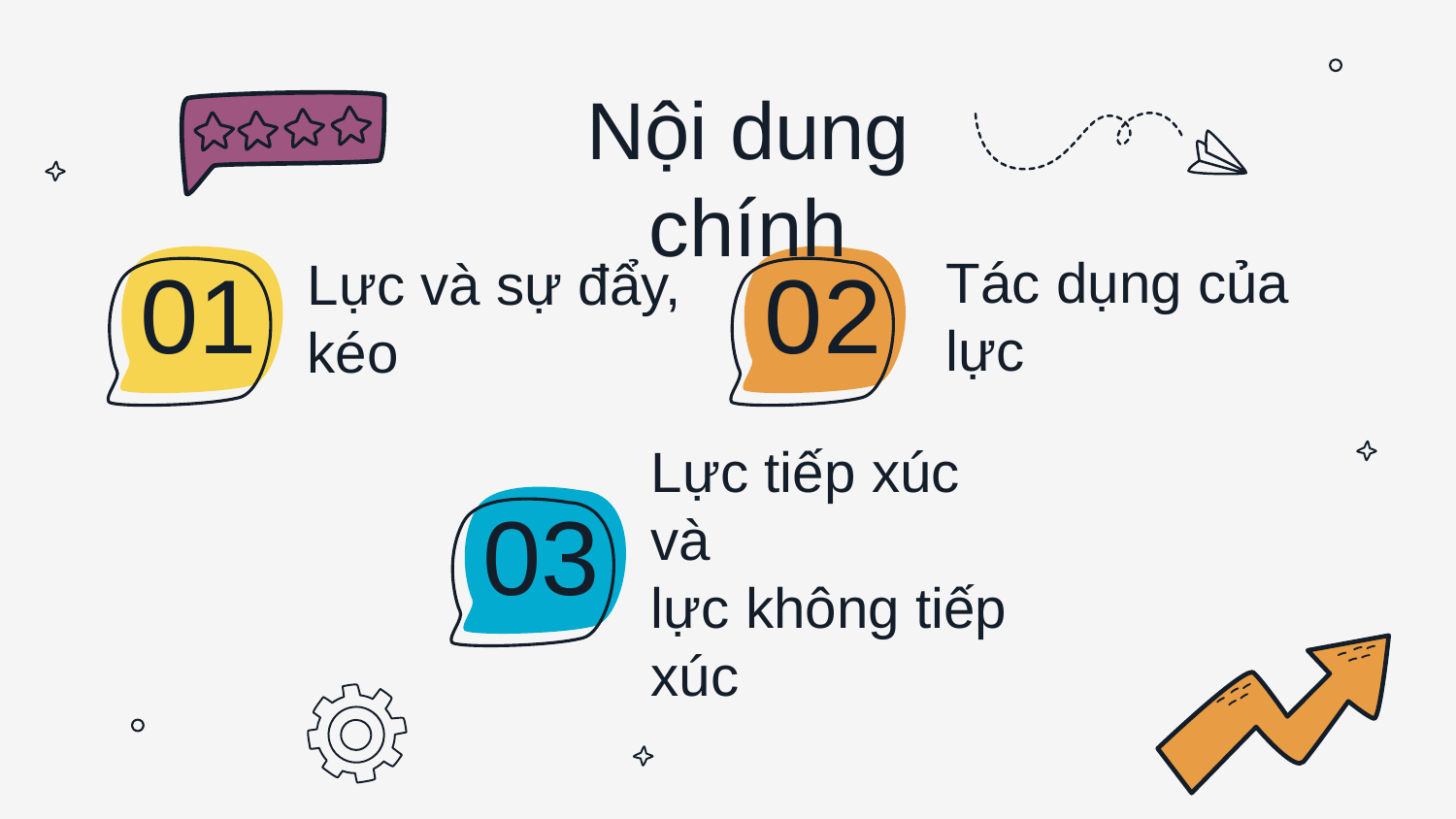

# Nội dung chính

01
02
Tác dụng của lực
Lực và sự đẩy, kéo

03
Lực tiếp xúc và
lực không tiếp xúc